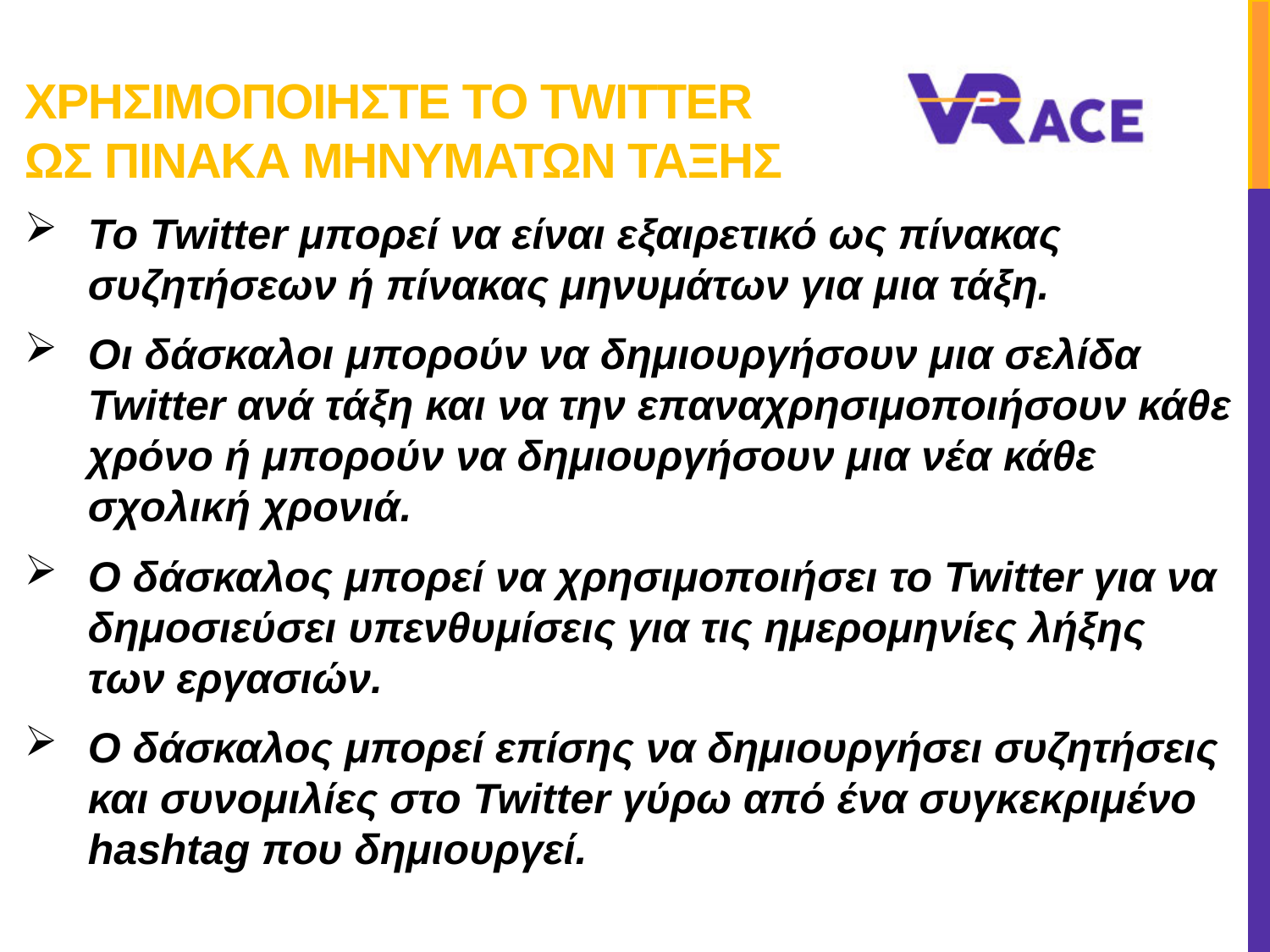

# ΧρησιμοποιΗστε το Twitter ως πΙνακα μηνυμΑτων τΑξης
Το Twitter μπορεί να είναι εξαιρετικό ως πίνακας συζητήσεων ή πίνακας μηνυμάτων για μια τάξη.
Οι δάσκαλοι μπορούν να δημιουργήσουν μια σελίδα Twitter ανά τάξη και να την επαναχρησιμοποιήσουν κάθε χρόνο ή μπορούν να δημιουργήσουν μια νέα κάθε σχολική χρονιά.
Ο δάσκαλος μπορεί να χρησιμοποιήσει το Twitter για να δημοσιεύσει υπενθυμίσεις για τις ημερομηνίες λήξης των εργασιών.
Ο δάσκαλος μπορεί επίσης να δημιουργήσει συζητήσεις και συνομιλίες στο Twitter γύρω από ένα συγκεκριμένο hashtag που δημιουργεί.